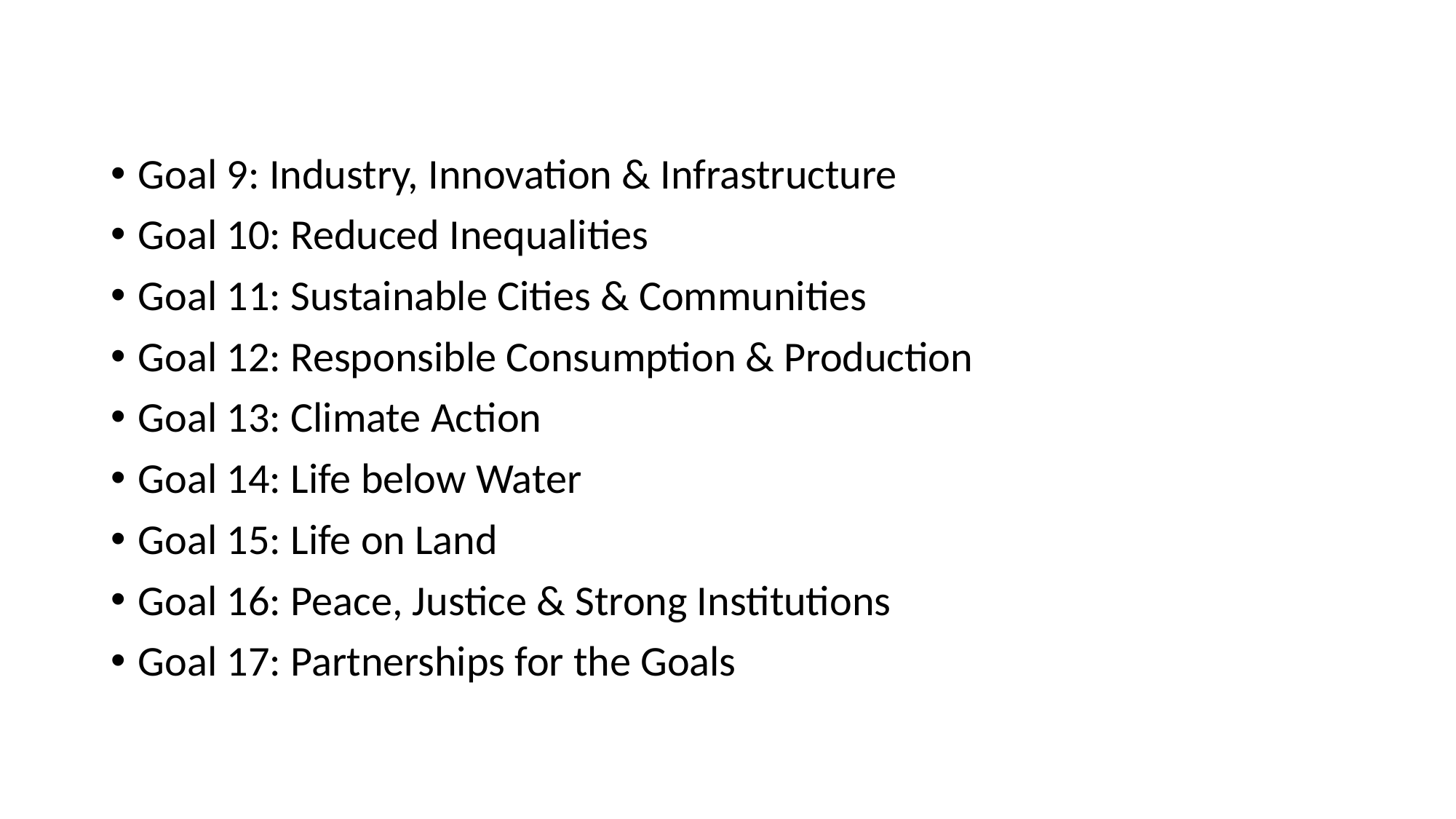

Goal 9: Industry, Innovation & Infrastructure
Goal 10: Reduced Inequalities
Goal 11: Sustainable Cities & Communities
Goal 12: Responsible Consumption & Production
Goal 13: Climate Action
Goal 14: Life below Water
Goal 15: Life on Land
Goal 16: Peace, Justice & Strong Institutions
Goal 17: Partnerships for the Goals